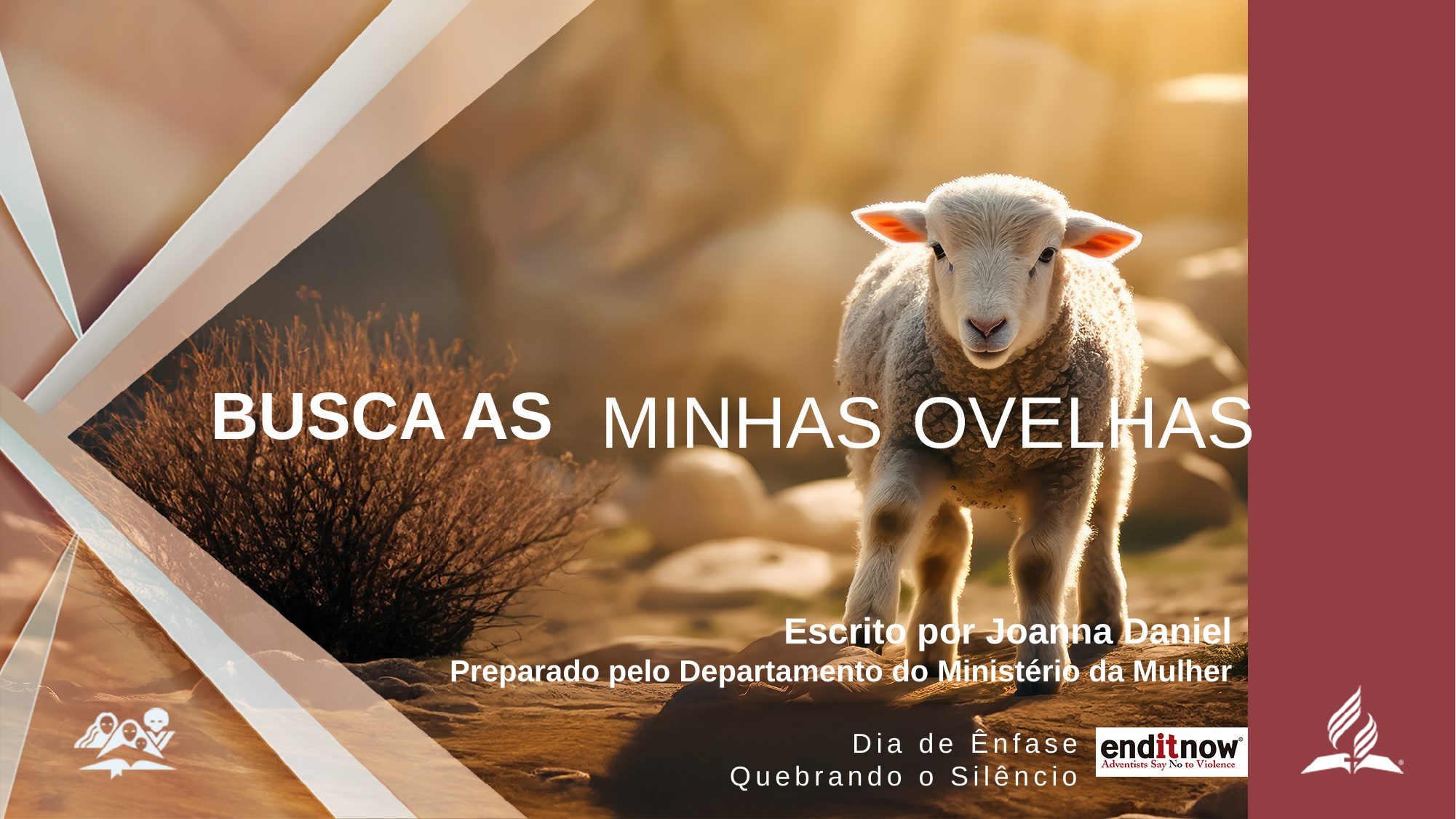

BUSCA AS
# MINHAS OVELHAS
Escrito por Joanna Daniel
Preparado pelo Departamento do Ministério da Mulher
Dia de Ênfase
 Quebrando o Silêncio